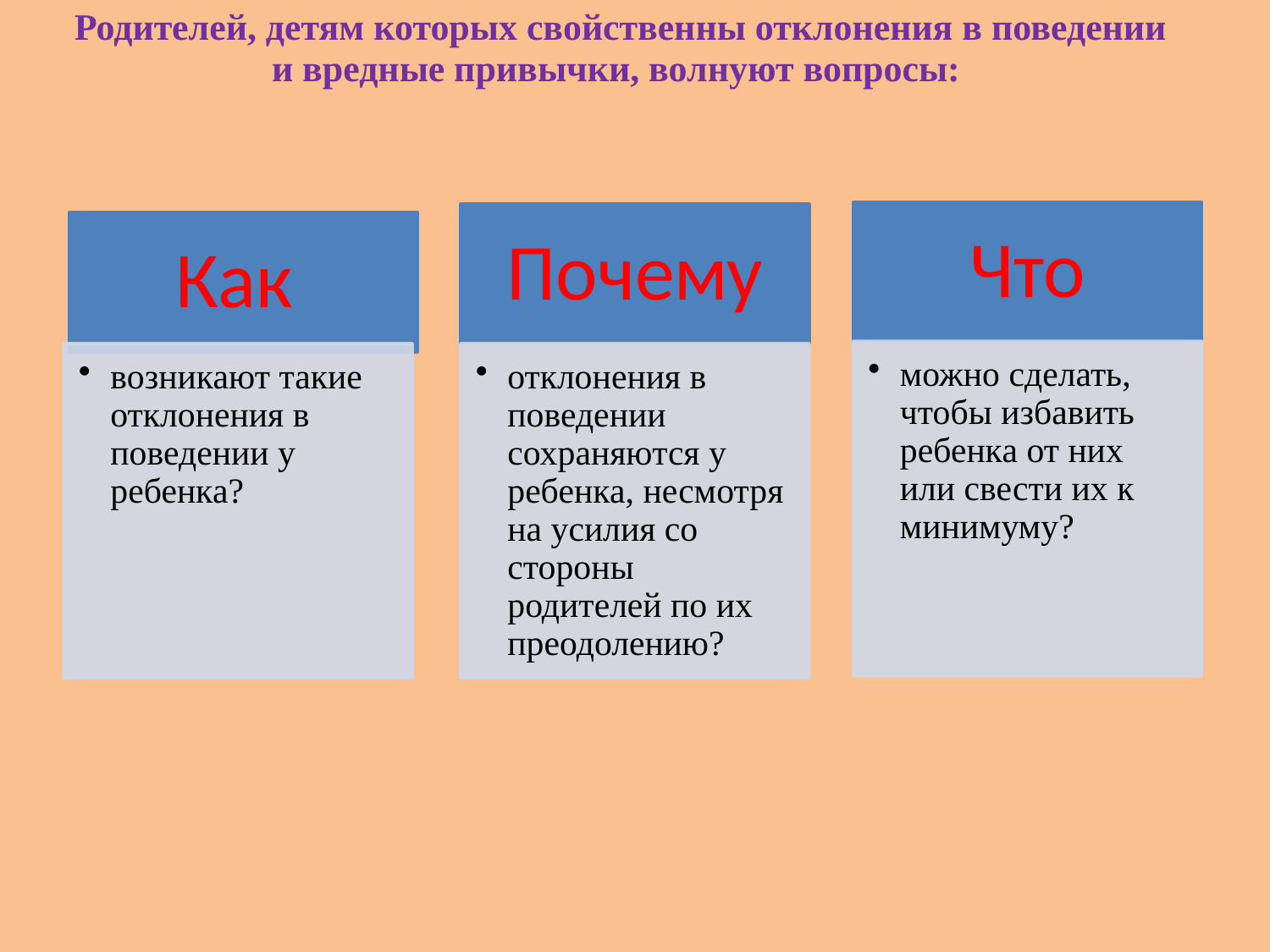

# Родителей, детям которых свойственны отклонения в поведении и вредные привычки, волнуют вопросы:
Как
возникают такие отклонения в поведении у ребенка?
Почему
отклонения в поведении сохраняются у ребенка, несмотря на усилия со стороны родителей по их преодолению?
Что
можно сделать, чтобы избавить ребенка от них или свести их к минимуму?